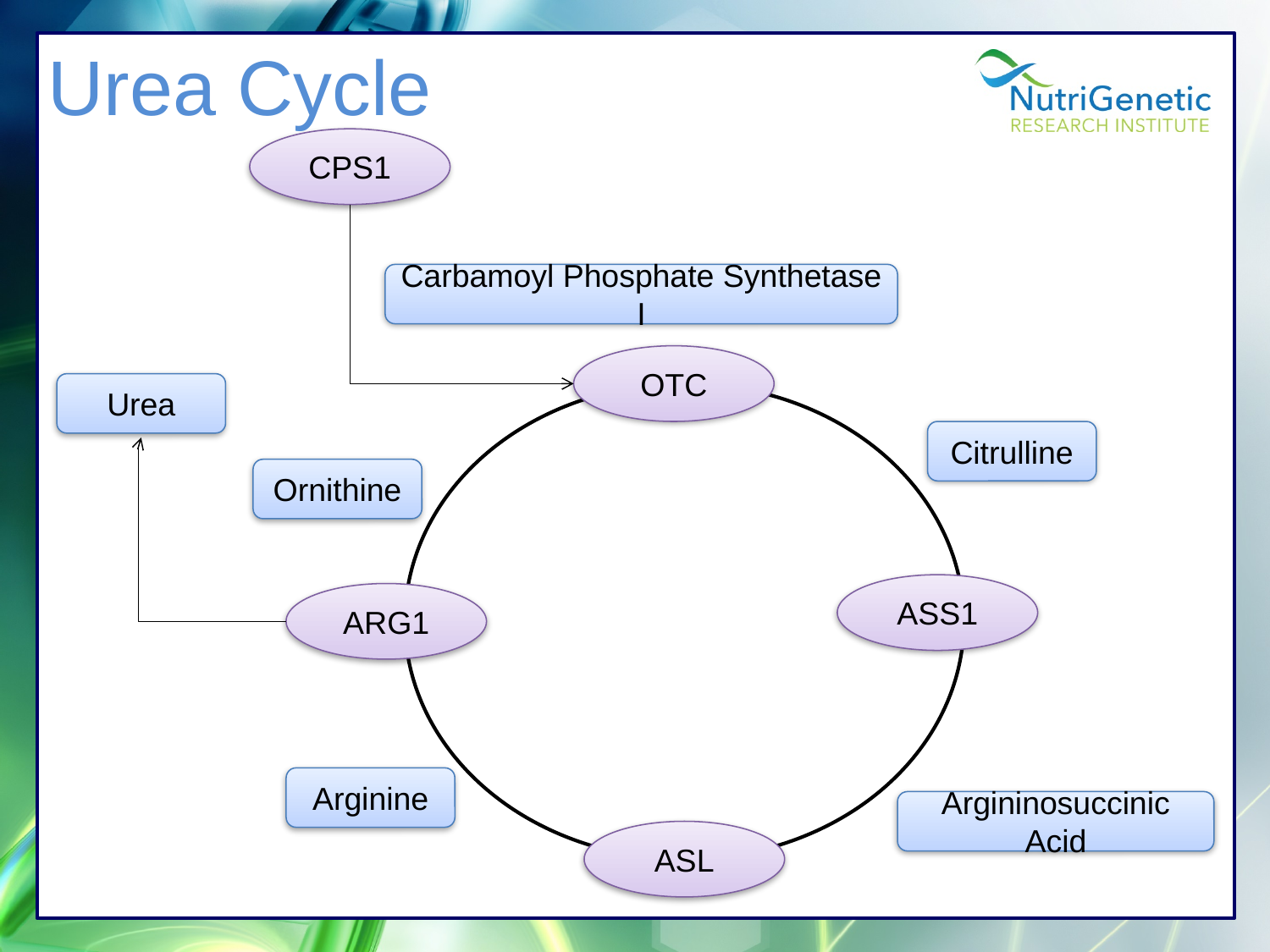

Urea Cycle
CPS1
Carbamoyl Phosphate Synthetase I
OTC
Urea

Citrulline
Ornithine
ASS1
ARG1
Arginine
Argininosuccinic Acid
ASL